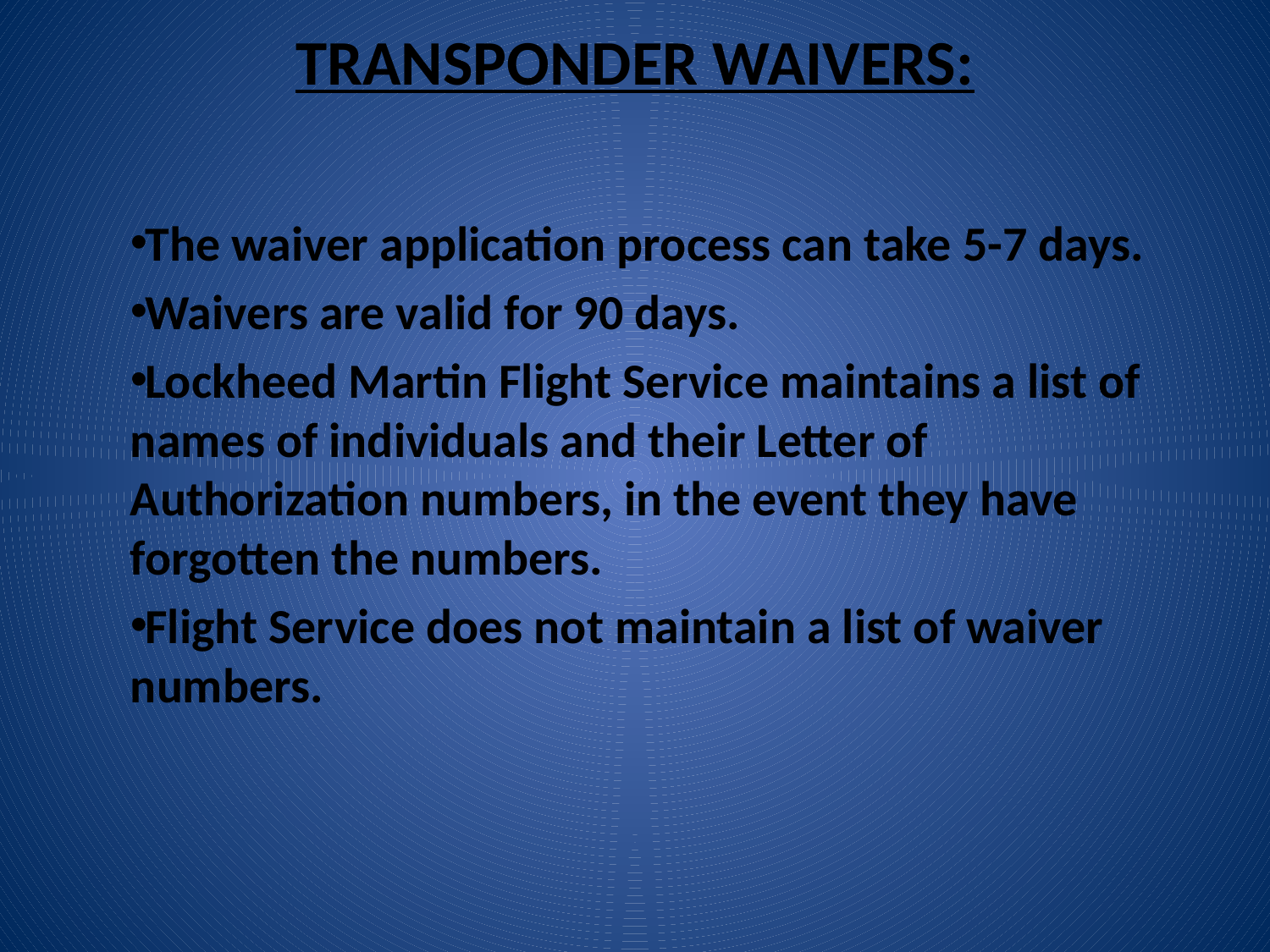

# TRANSPONDER WAIVERS:
The waiver application process can take 5-7 days.
Waivers are valid for 90 days.
Lockheed Martin Flight Service maintains a list of names of individuals and their Letter of Authorization numbers, in the event they have forgotten the numbers.
Flight Service does not maintain a list of waiver numbers.